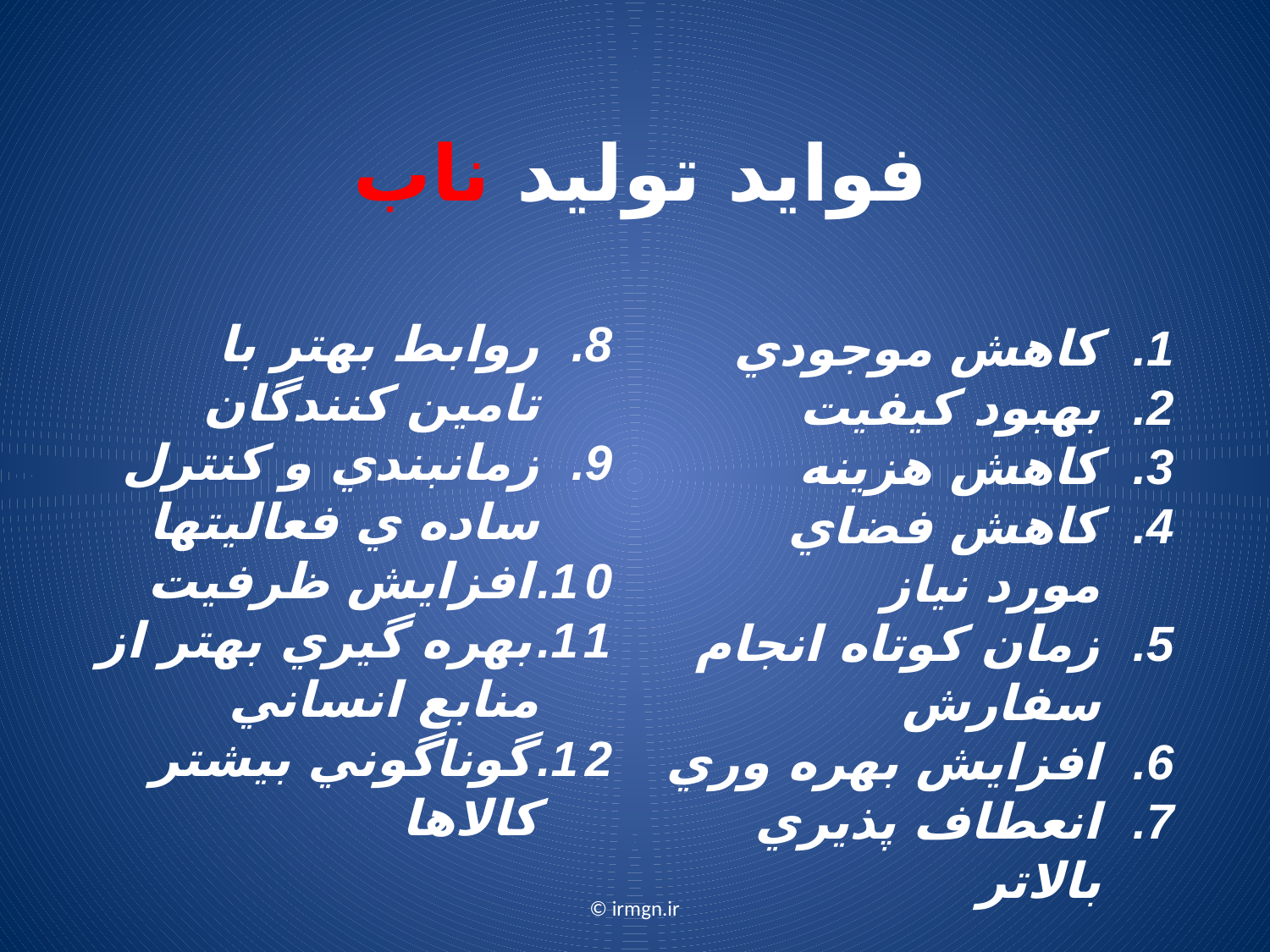

# فواید توليد ناب
روابط بهتر با تامين کنندگان
زمانبندي و کنترل ساده ي فعاليتها
افزايش ظرفيت
بهره گيري بهتر از منابع انساني
گوناگوني بيشتر کالاها
کاهش موجودي
بهبود کيفيت
کاهش هزينه
کاهش فضاي مورد نياز
زمان کوتاه انجام سفارش
افزايش بهره وري
انعطاف پذيري بالاتر
© irmgn.ir